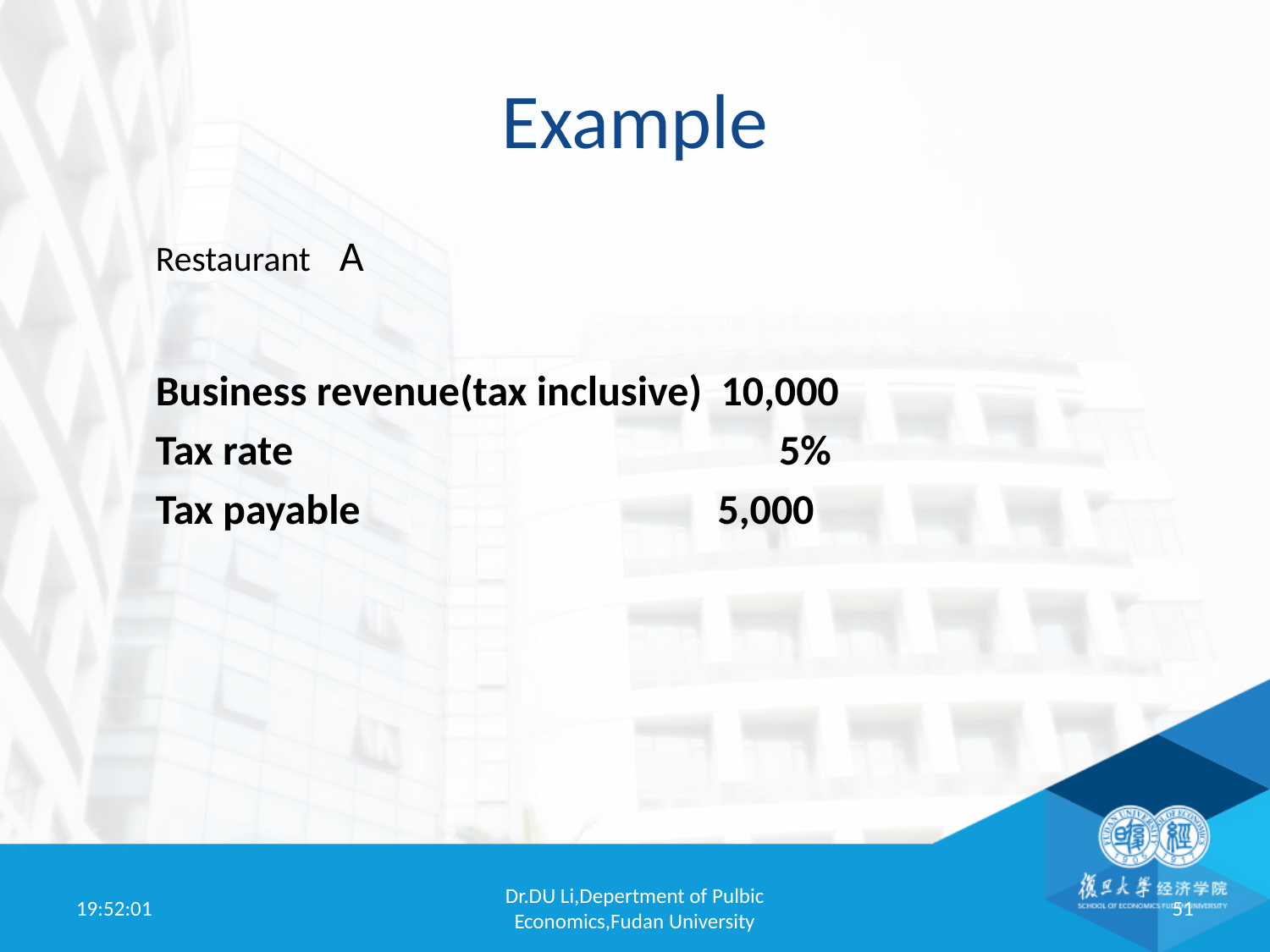

# Example
Restaurant   A

Business revenue(tax inclusive)  10,000
Tax rate                                                   5%
Tax payable 		                   5,000
19:52:01
Dr.DU Li,Depertment of Pulbic Economics,Fudan University
51